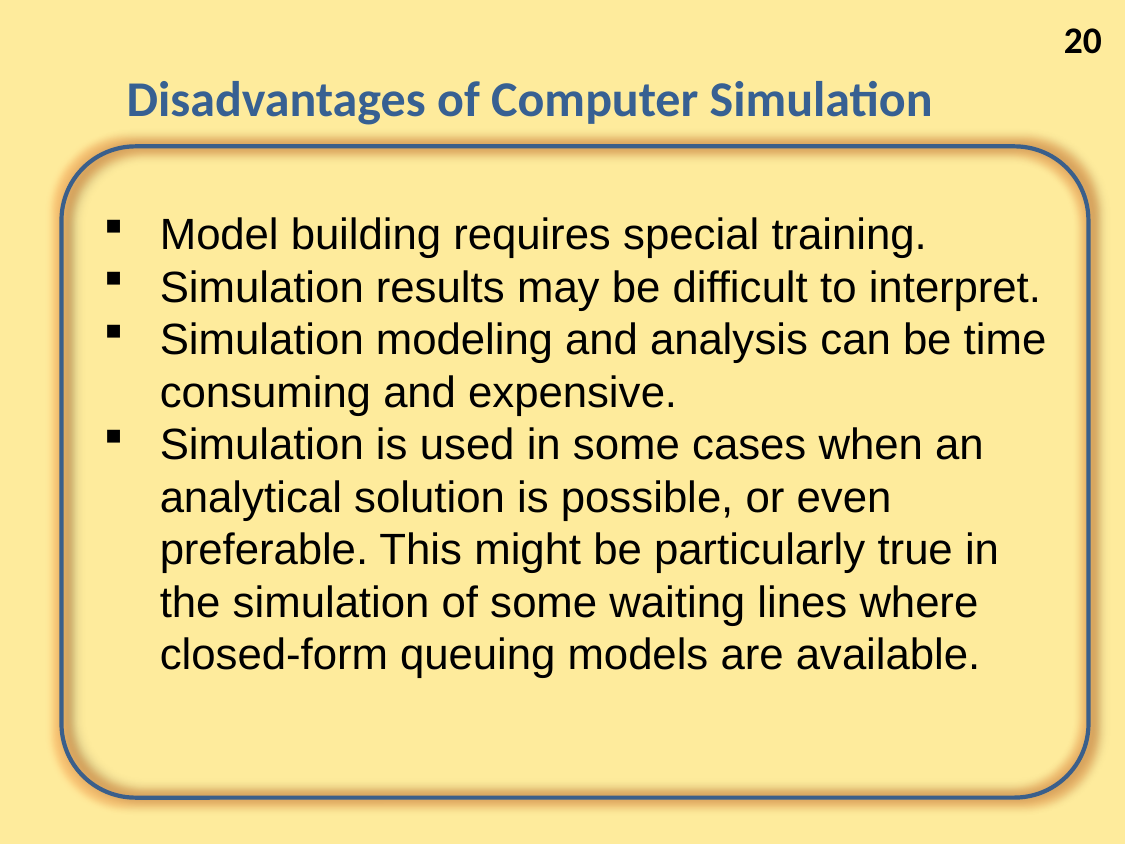

20
# Disadvantages of Computer Simulation

Model building requires special training.
Simulation results may be difficult to interpret.
Simulation modeling and analysis can be time consuming and expensive.
Simulation is used in some cases when an analytical solution is possible, or even preferable. This might be particularly true in the simulation of some waiting lines where closed-form queuing models are available.